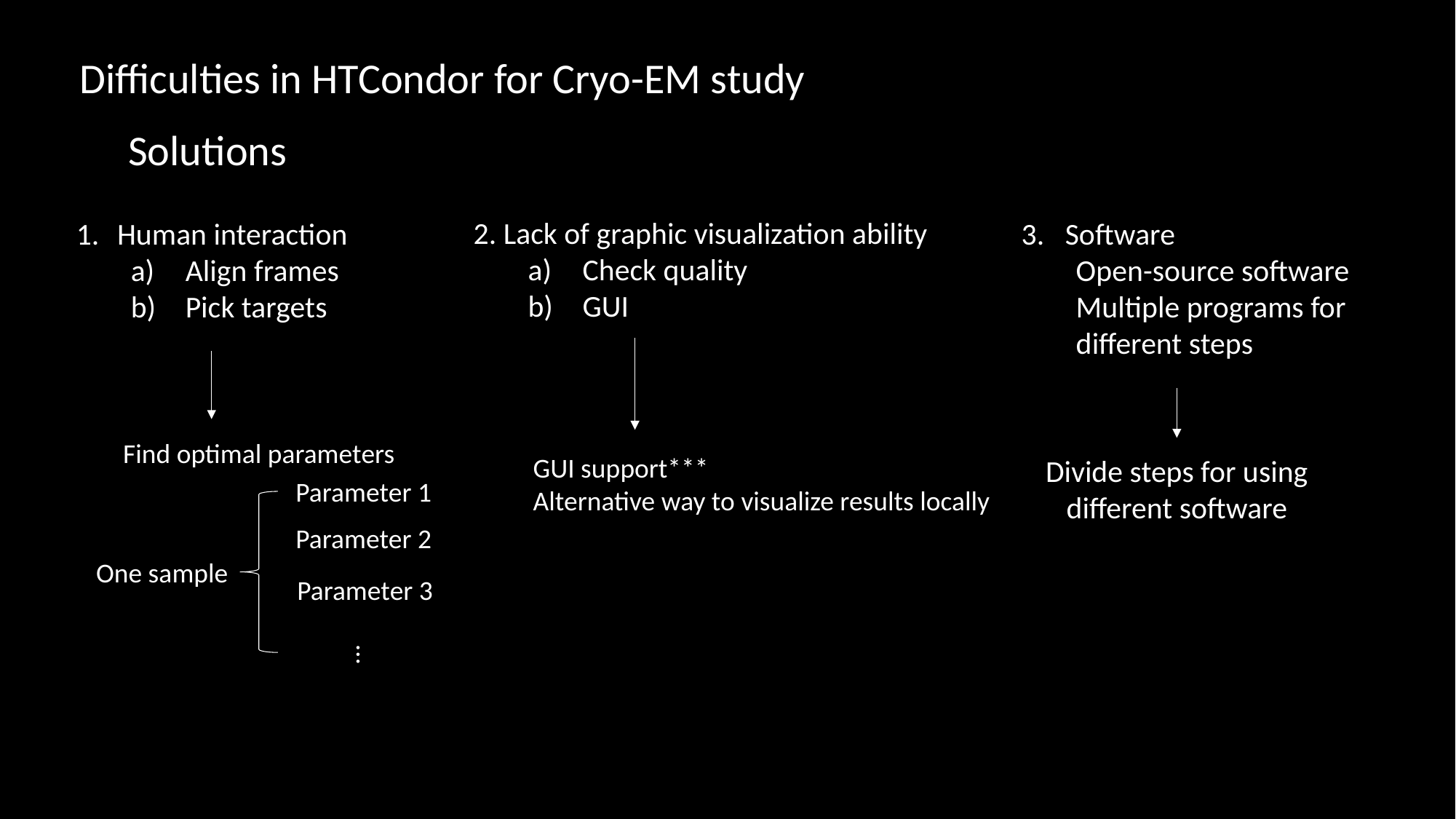

Difficulties in HTCondor for Cryo-EM study
Solutions
2. Lack of graphic visualization ability
Check quality
GUI
3.   Software
Open-source software
Multiple programs for different steps
Human interaction
Align frames
Pick targets
Find optimal parameters
GUI support***
Alternative way to visualize results locally
Divide steps for using different software
Parameter 1

Parameter 2
One sample
Parameter 3
…